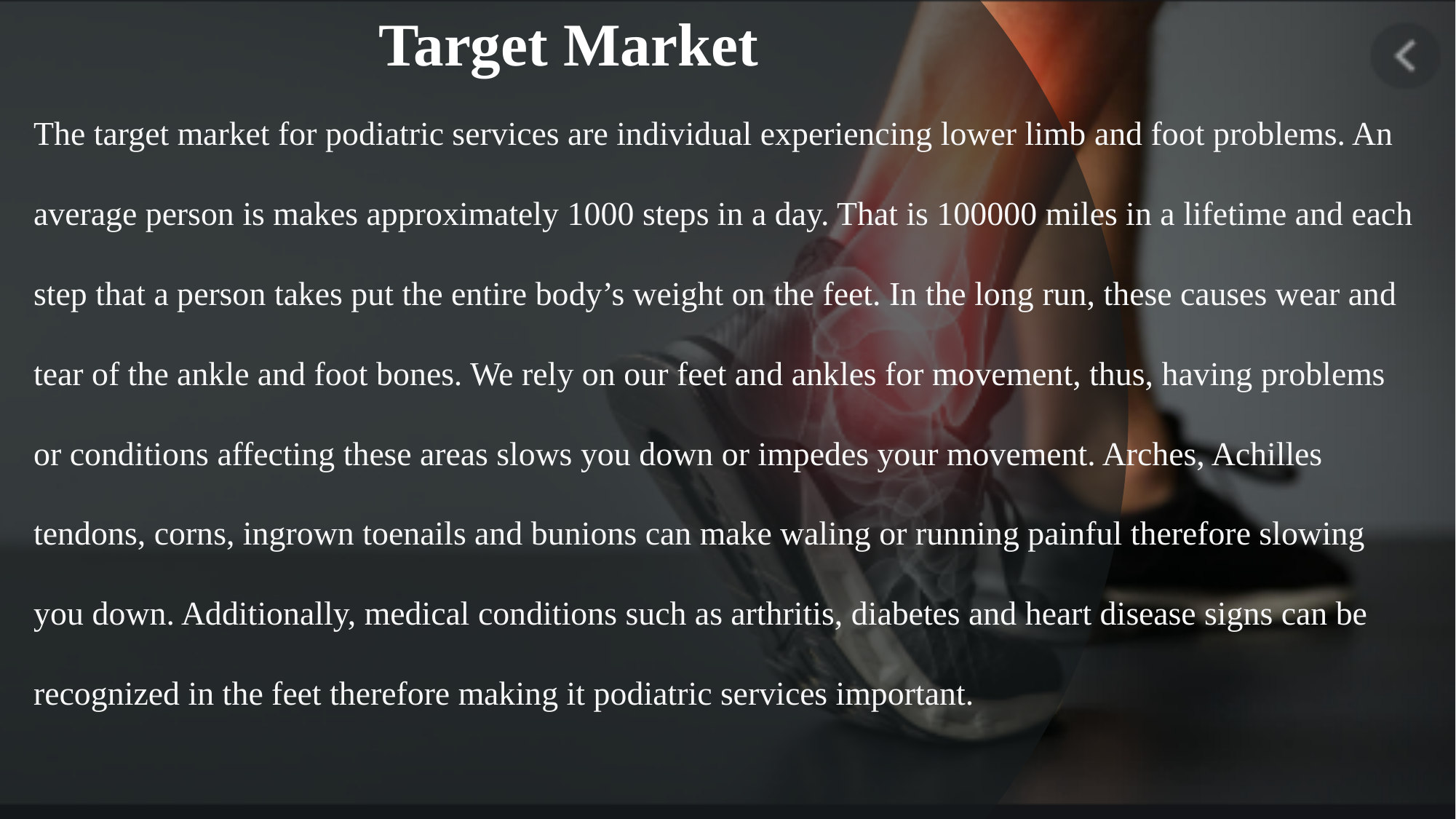

Target Market
The target market for podiatric services are individual experiencing lower limb and foot problems. An average person is makes approximately 1000 steps in a day. That is 100000 miles in a lifetime and each step that a person takes put the entire body’s weight on the feet. In the long run, these causes wear and tear of the ankle and foot bones. We rely on our feet and ankles for movement, thus, having problems or conditions affecting these areas slows you down or impedes your movement. Arches, Achilles tendons, corns, ingrown toenails and bunions can make waling or running painful therefore slowing you down. Additionally, medical conditions such as arthritis, diabetes and heart disease signs can be recognized in the feet therefore making it podiatric services important.